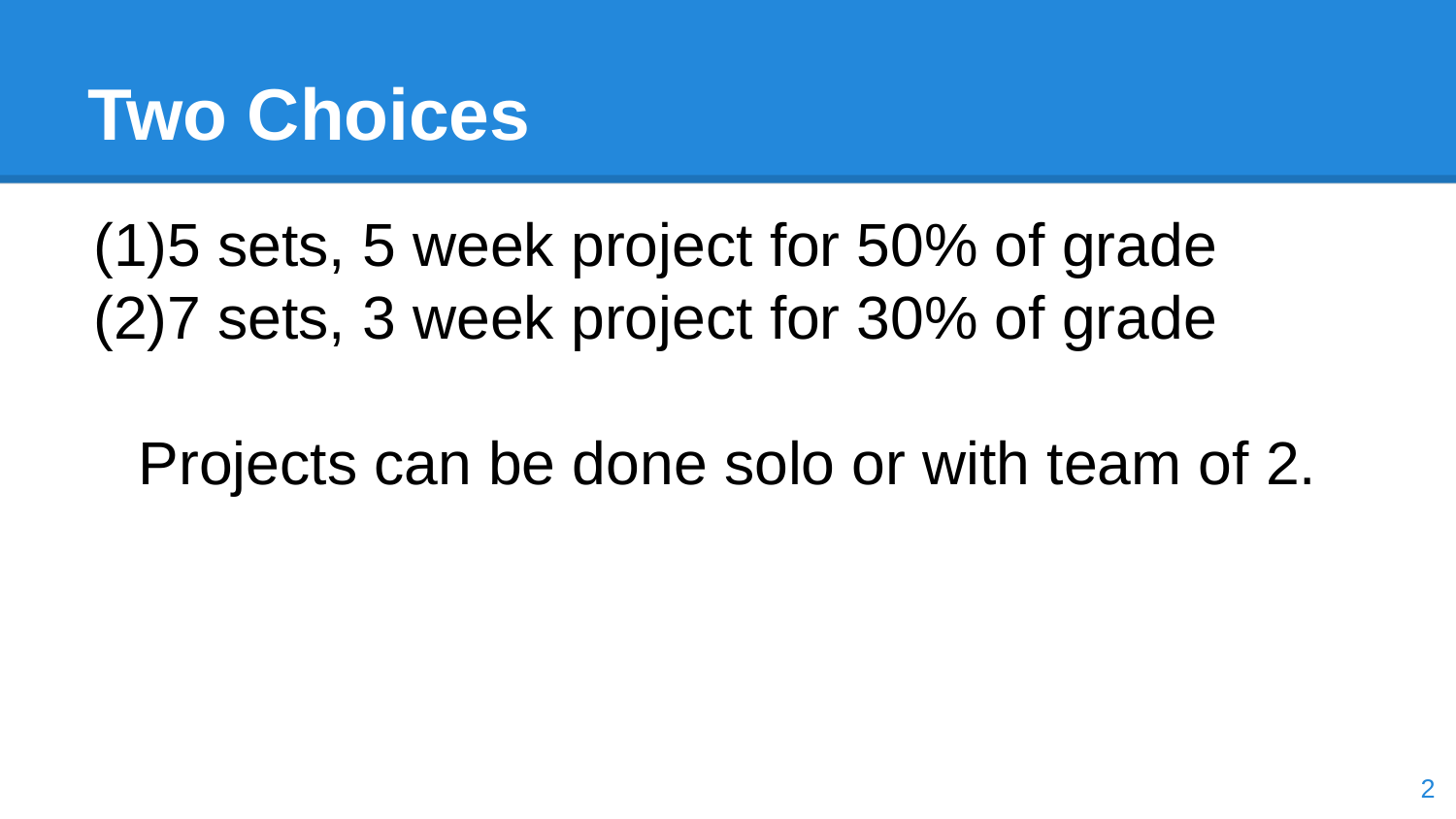

# Two Choices
5 sets, 5 week project for 50% of grade
7 sets, 3 week project for 30% of grade

Projects can be done solo or with team of 2.
2